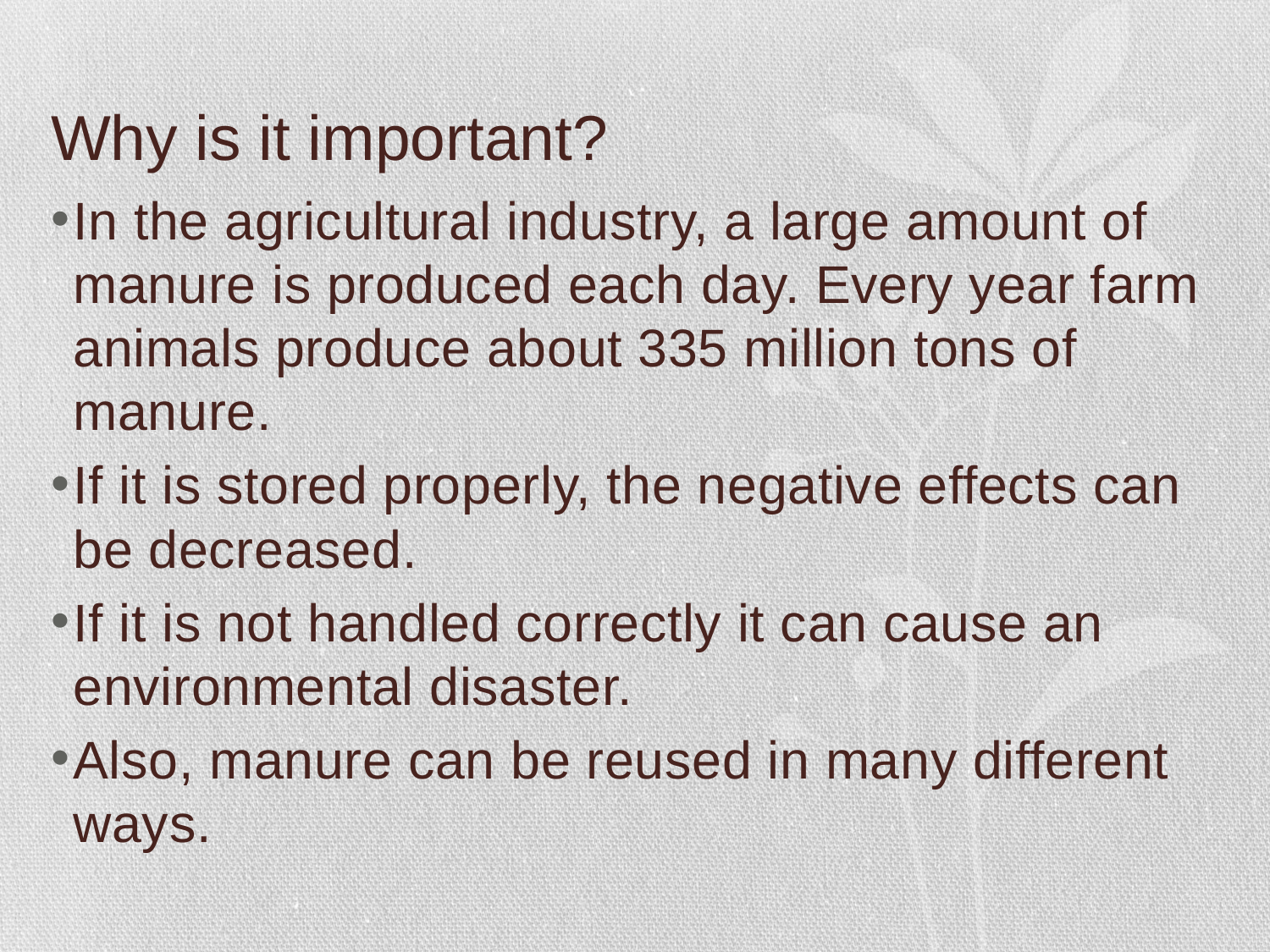

# Why is it important?
In the agricultural industry, a large amount of manure is produced each day. Every year farm animals produce about 335 million tons of manure.
If it is stored properly, the negative effects can be decreased.
If it is not handled correctly it can cause an environmental disaster.
Also, manure can be reused in many different ways.